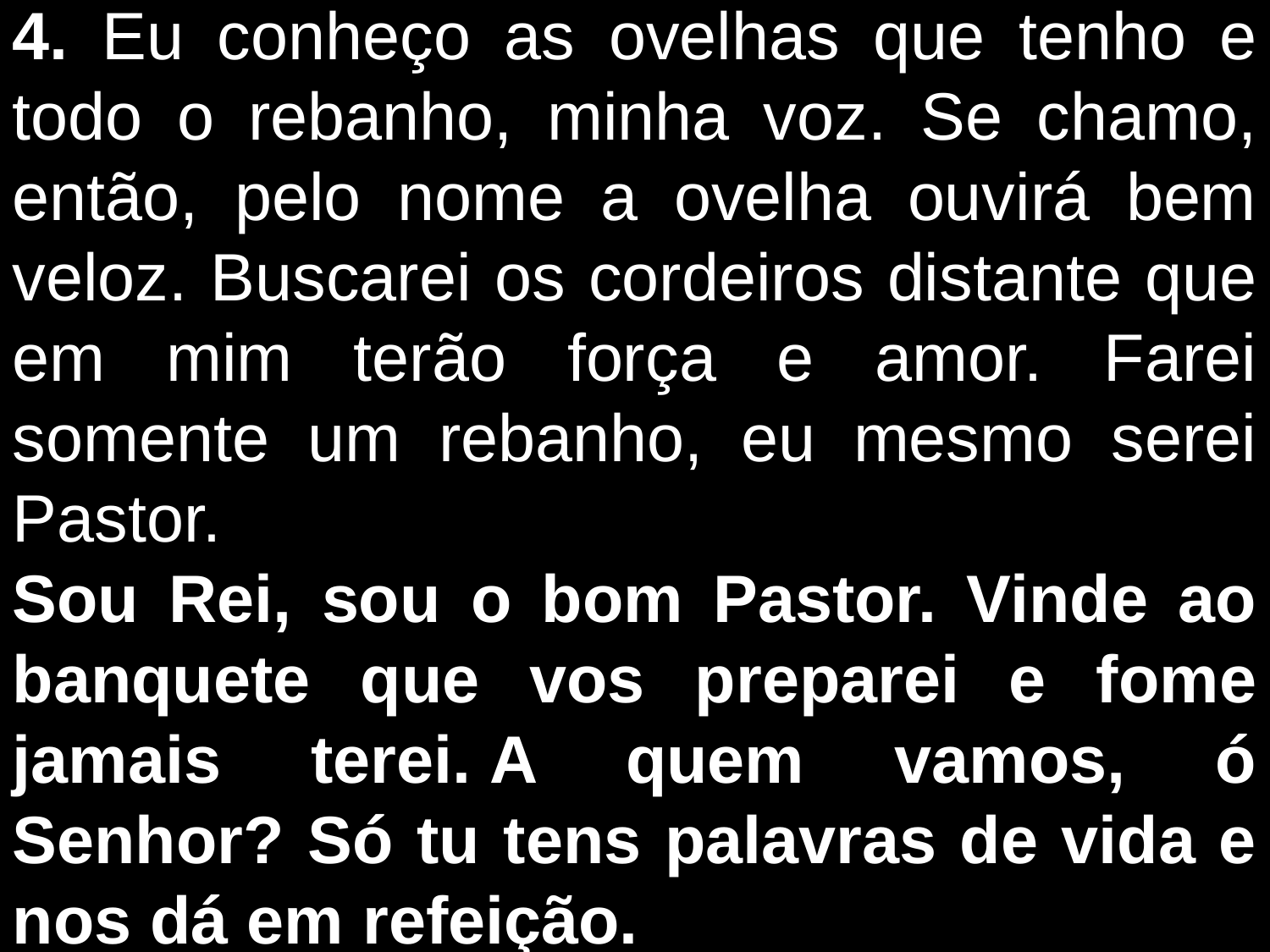

4. Eu conheço as ovelhas que tenho e todo o rebanho, minha voz. Se chamo, então, pelo nome a ovelha ouvirá bem veloz. Buscarei os cordeiros distante que em mim terão força e amor. Farei somente um rebanho, eu mesmo serei Pastor.
Sou Rei, sou o bom Pastor. Vinde ao banquete que vos preparei e fome jamais terei. A quem vamos, ó Senhor? Só tu tens palavras de vida e nos dá em refeição.